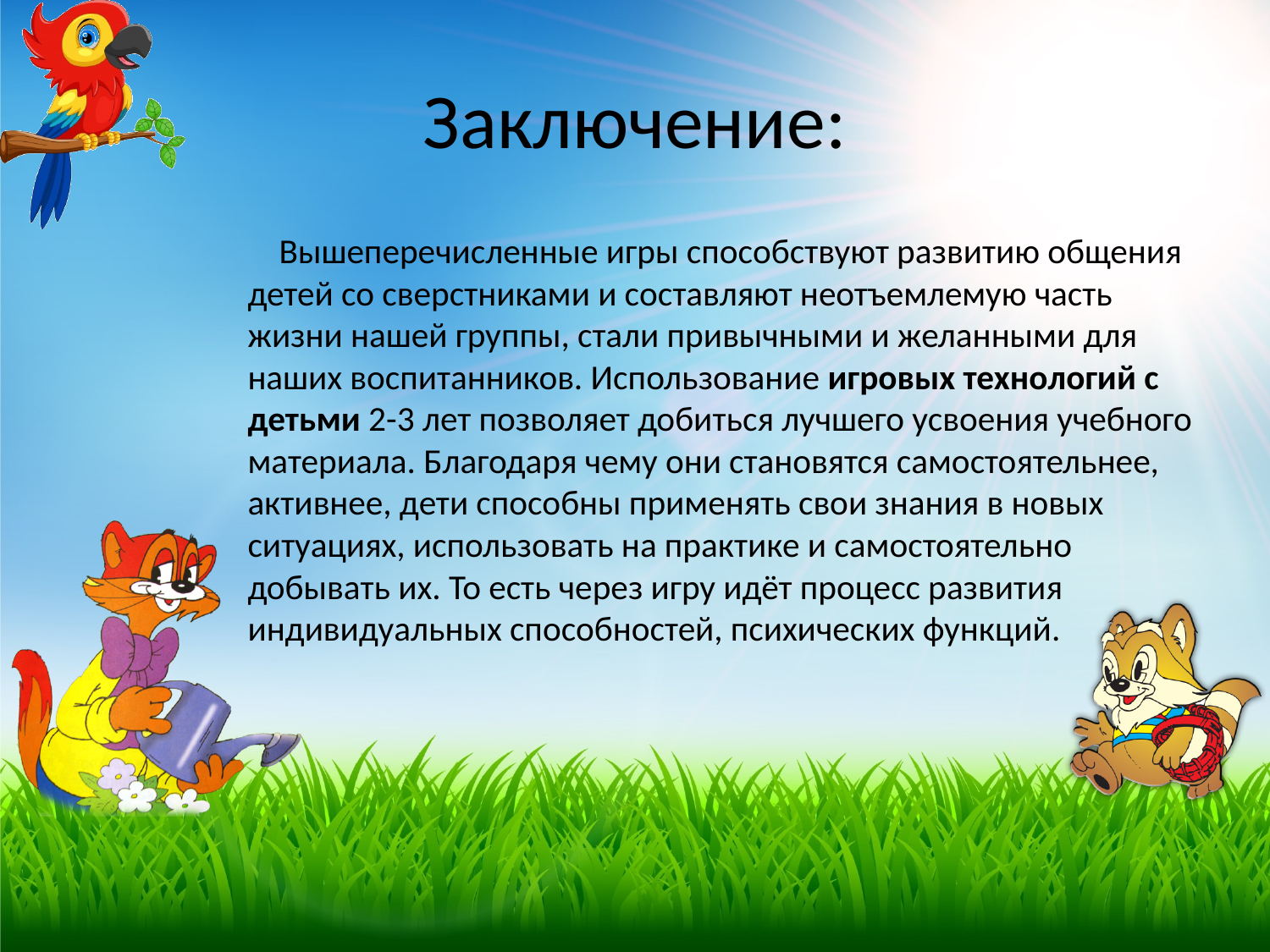

# Заключение:
    Вышеперечисленные игры способствуют развитию общения детей со сверстниками и составляют неотъемлемую часть жизни нашей группы, стали привычными и желанными для наших воспитанников. Использование игровых технологий с детьми 2-3 лет позволяет добиться лучшего усвоения учебного материала. Благодаря чему они становятся самостоятельнее, активнее, дети способны применять свои знания в новых ситуациях, использовать на практике и самостоятельно добывать их. То есть через игру идёт процесс развития индивидуальных способностей, психических функций.